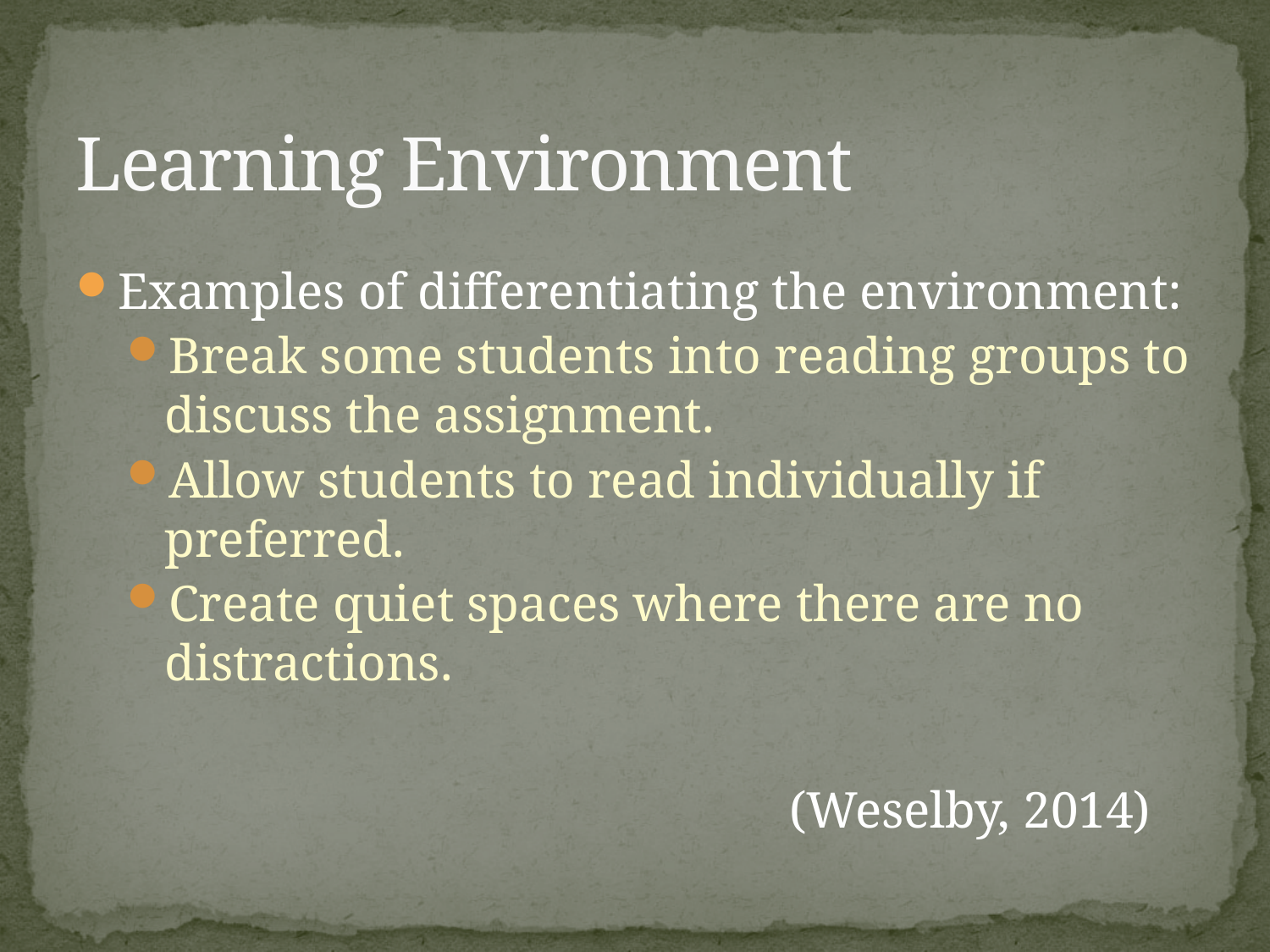

# Learning Environment
Examples of differentiating the environment:
Break some students into reading groups to discuss the assignment.
Allow students to read individually if preferred.
Create quiet spaces where there are no distractions.

(Weselby, 2014)